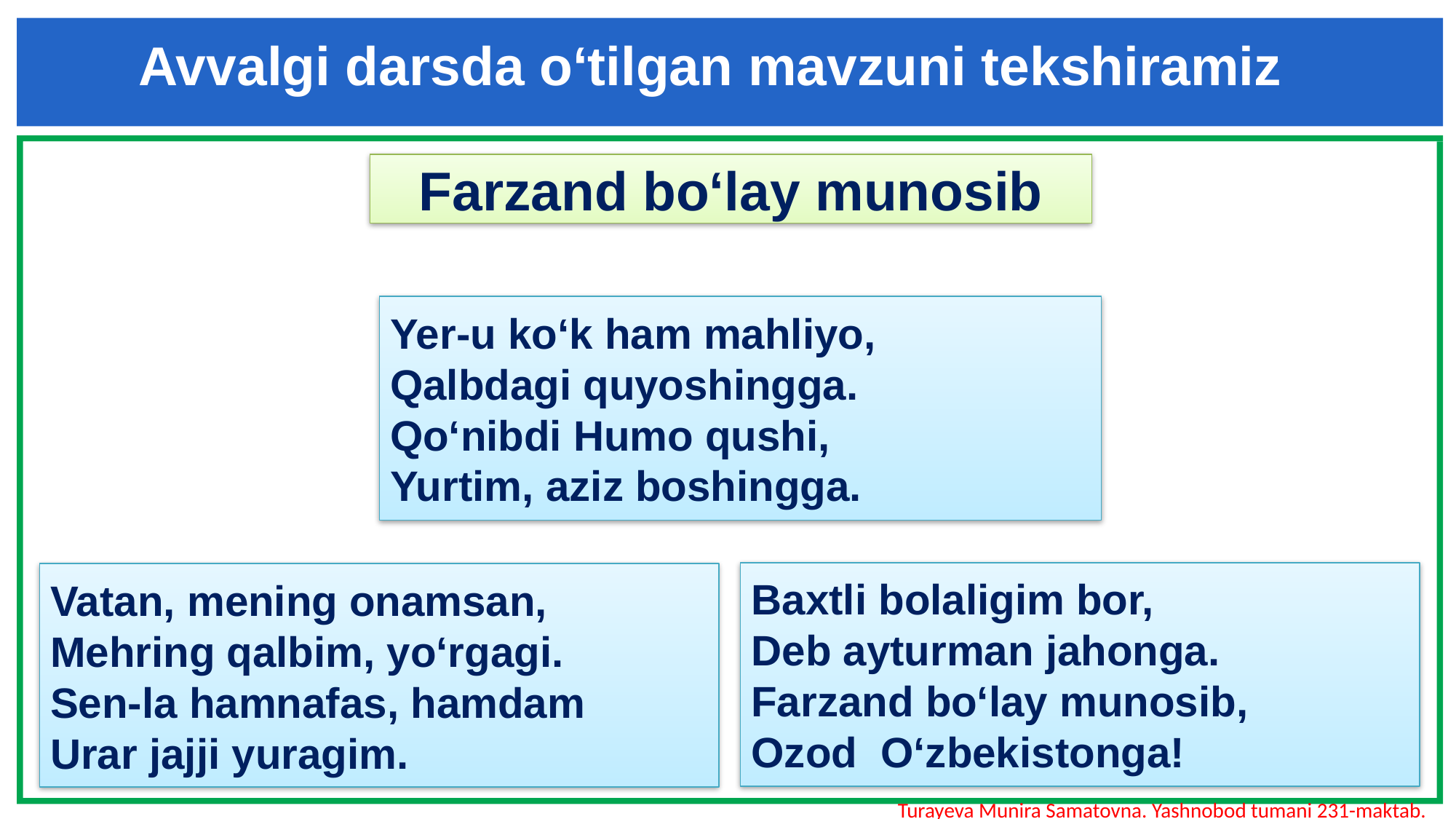

Avvalgi darsda o‘tilgan mavzuni tekshiramiz
Farzand bo‘lay munosib
Yer-u ko‘k ham mahliyo,
Qalbdagi quyoshingga.
Qo‘nibdi Humo qushi,
Yurtim, aziz boshingga.
Baxtli bolaligim bor,
Deb ayturman jahonga.
Farzand bo‘lay munosib,
Ozod  O‘zbekistonga!
Vatan, mening onamsan,
Mehring qalbim, yo‘rgagi.
Sen-la hamnafas, hamdam
Urar jajji yuragim.
Turayeva Munira Samatovna. Yashnobod tumani 231-maktab.